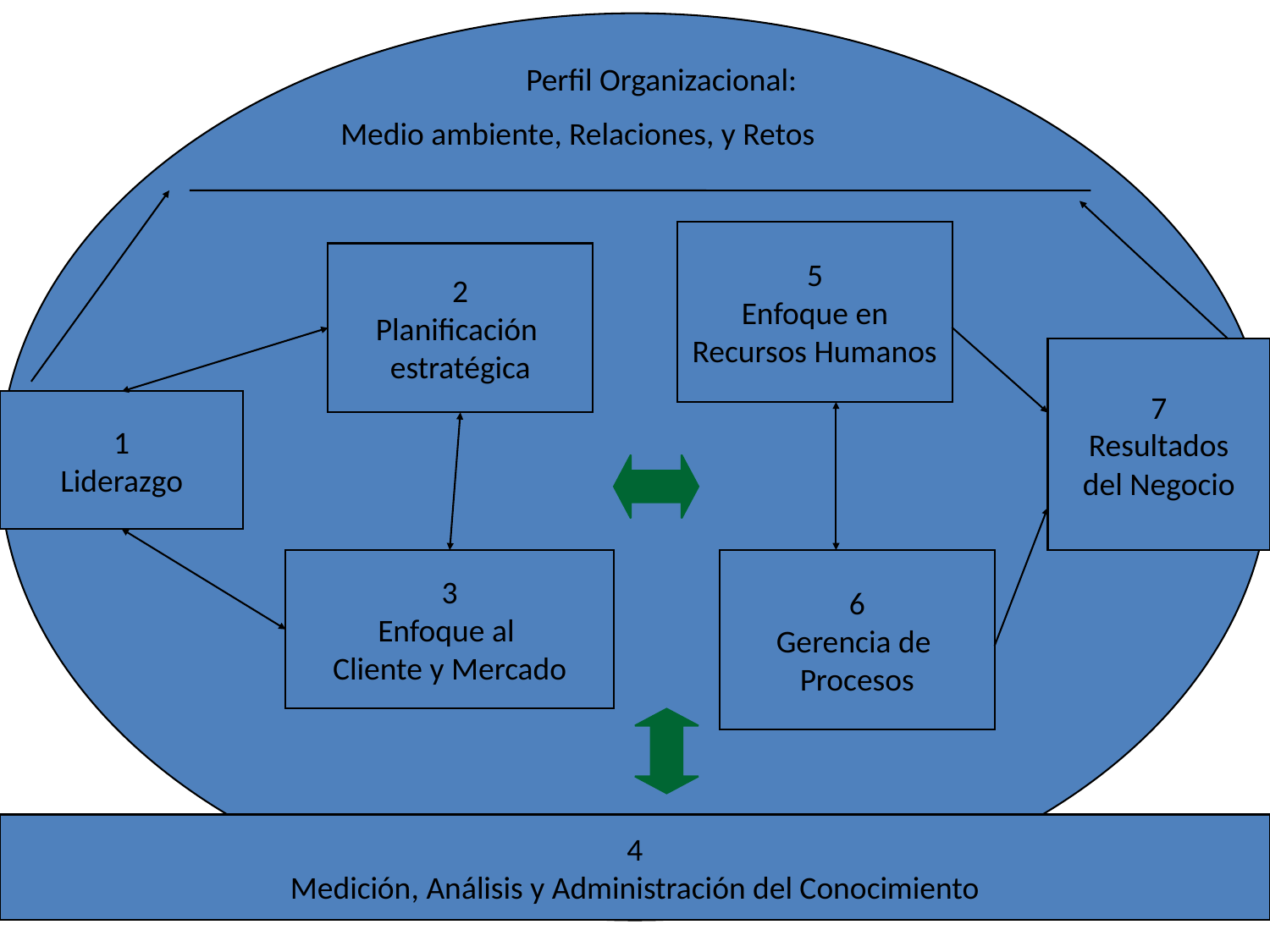

Perfil Organizacional:
Medio ambiente, Relaciones, y Retos

5
Enfoque en
Recursos Humanos
2
Planificación
estratégica

7
Resultados
del Negocio
1
Liderazgo

3
Enfoque al
Cliente y Mercado
6
Gerencia de
Procesos

4
Medición, Análisis y Administración del Conocimiento